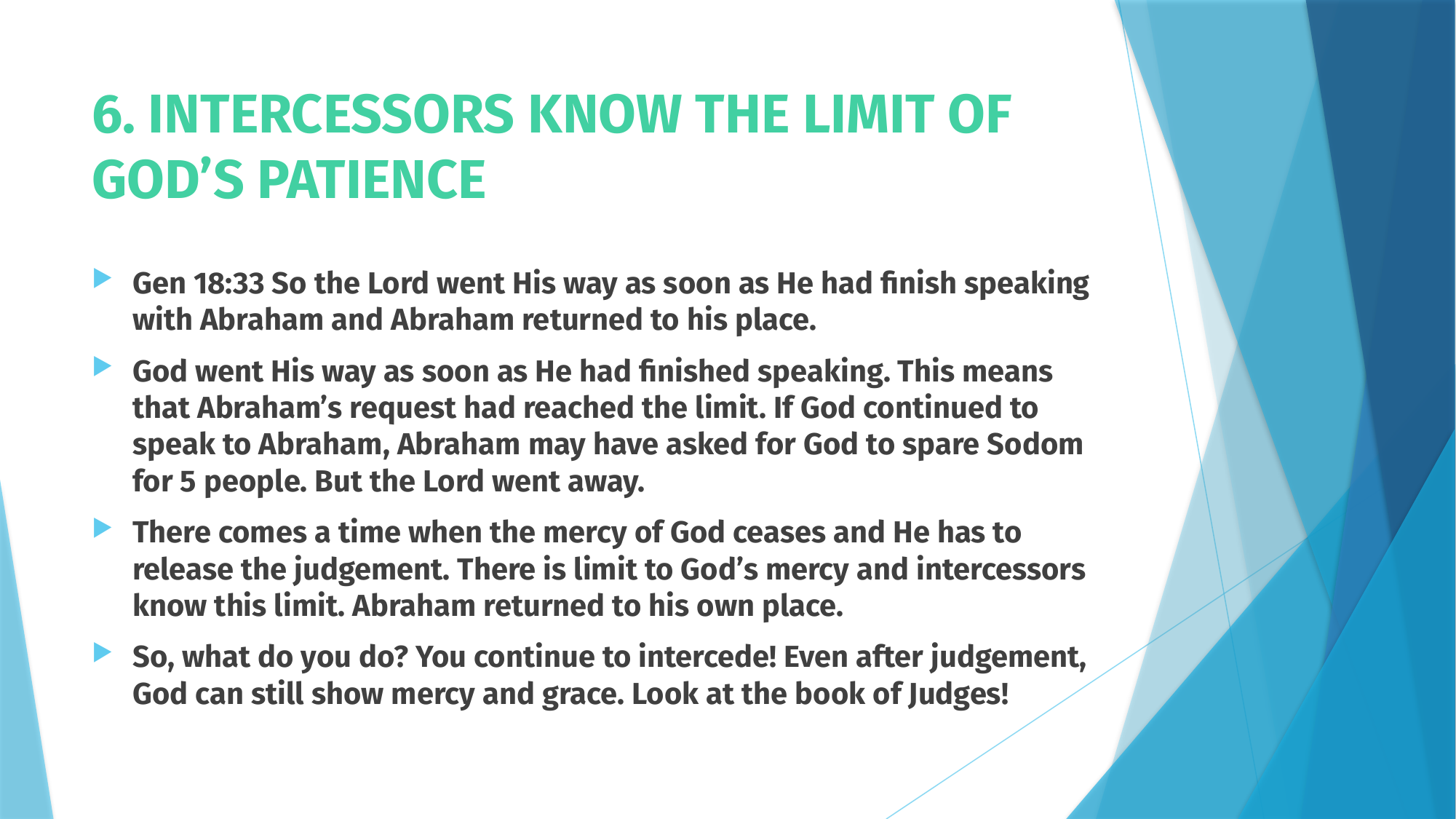

# 6. INTERCESSORS KNOW THE LIMIT OF GOD’S PATIENCE
Gen 18:33 So the Lord went His way as soon as He had finish speaking with Abraham and Abraham returned to his place.
God went His way as soon as He had finished speaking. This means that Abraham’s request had reached the limit. If God continued to speak to Abraham, Abraham may have asked for God to spare Sodom for 5 people. But the Lord went away.
There comes a time when the mercy of God ceases and He has to release the judgement. There is limit to God’s mercy and intercessors know this limit. Abraham returned to his own place.
So, what do you do? You continue to intercede! Even after judgement, God can still show mercy and grace. Look at the book of Judges!